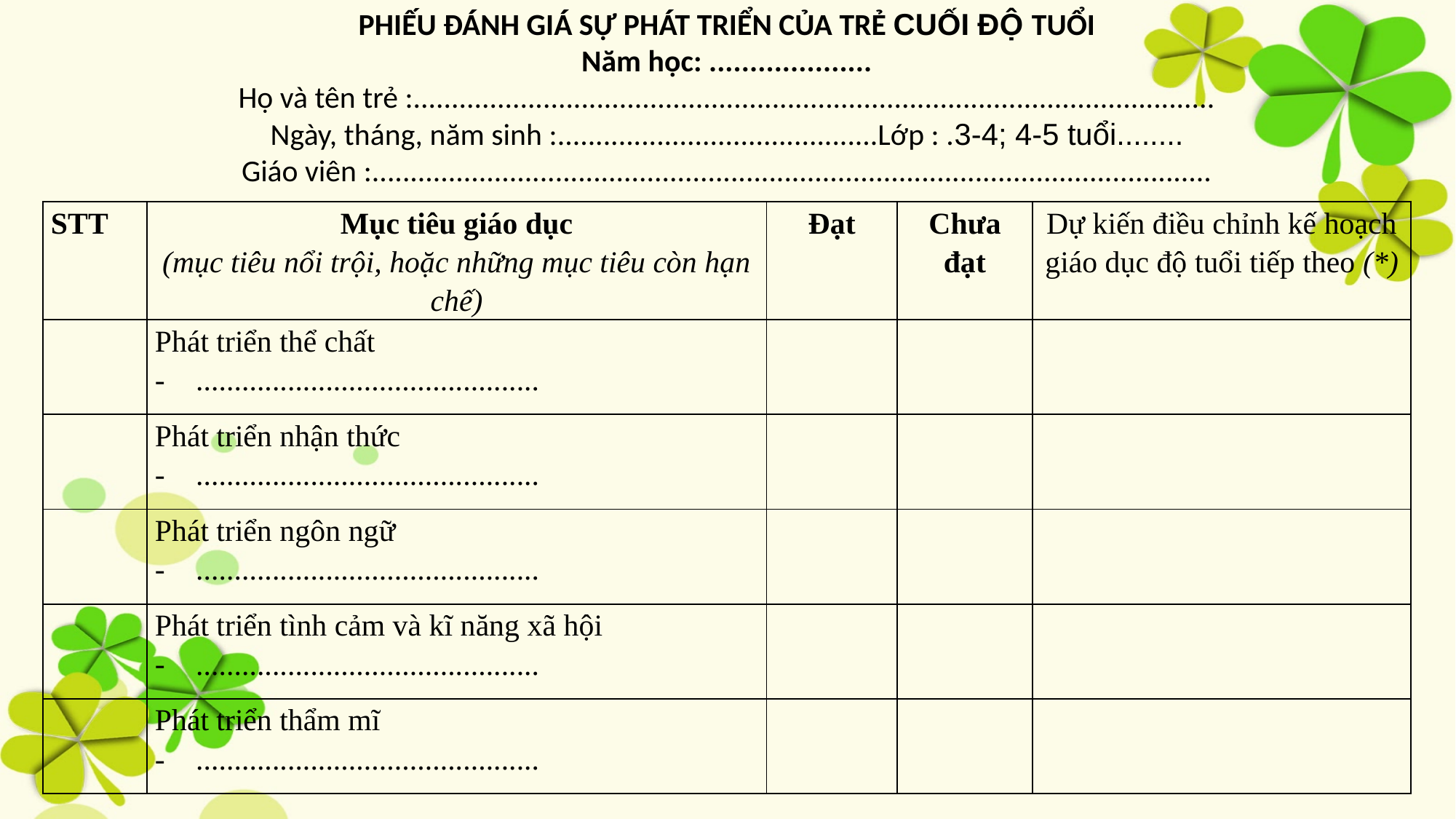

# PHIẾU ĐÁNH GIÁ SỰ PHÁT TRIỂN CỦA TRẺ CUỐI ĐỘ TUỔI Năm học: .................... Họ và tên trẻ :......................................................................................................... Ngày, tháng, năm sinh :..........................................Lớp : .3-4; 4-5 tuổi........ Giáo viên :..............................................................................................................
| STT | Mục tiêu giáo dục (mục tiêu nổi trội, hoặc những mục tiêu còn hạn chế) | Đạt | Chưa đạt | Dự kiến điều chỉnh kế hoạch giáo dục độ tuổi tiếp theo (\*) |
| --- | --- | --- | --- | --- |
|  | Phát triển thể chất ............................................. |  |  |  |
|  | Phát triển nhận thức ............................................. |  |  |  |
|  | Phát triển ngôn ngữ ............................................. |  |  |  |
|  | Phát triển tình cảm và kĩ năng xã hội ............................................. |  |  |  |
|  | Phát triển thẩm mĩ ............................................. |  |  |  |